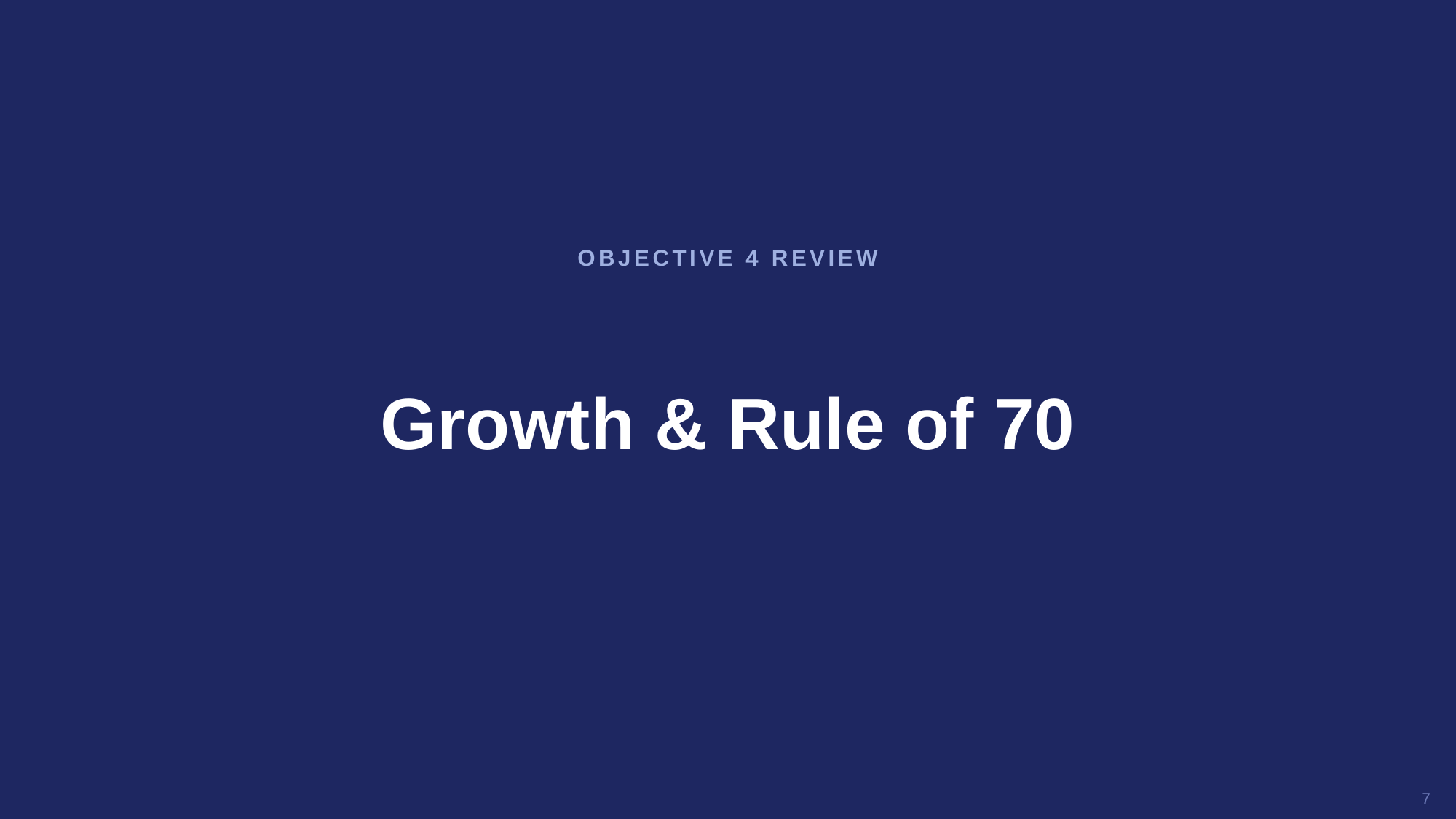

OBJECTIVE 4 REVIEW
Growth & Rule of 70
7